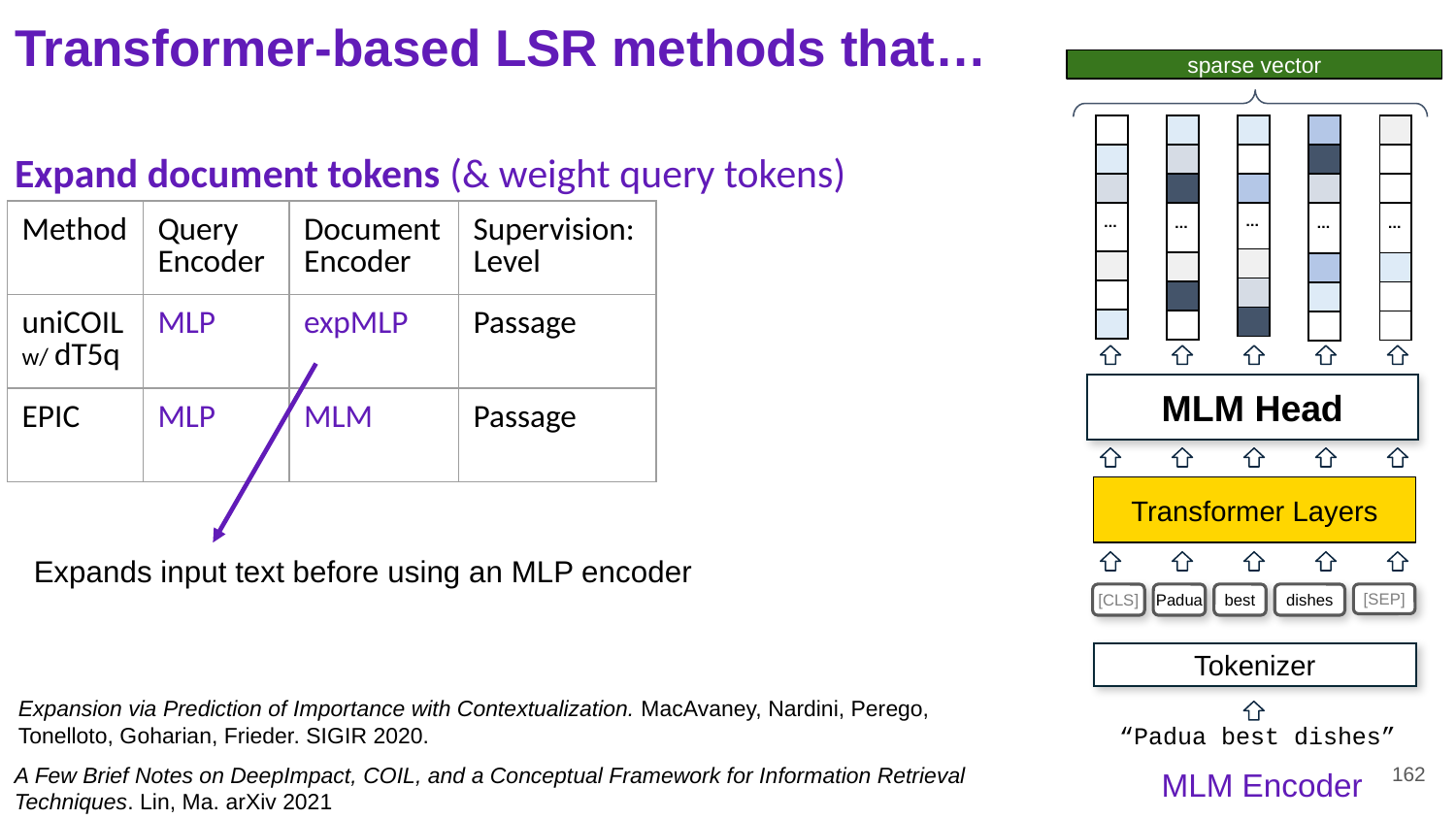

Transformer-based LSR methods that…

sparse vector
|  |
| --- |
|  |
|  |
| … |
|  |
|  |
|  |
|  |
| --- |
|  |
|  |
| … |
|  |
|  |
|  |
|  |
| --- |
|  |
|  |
| … |
|  |
|  |
|  |
|  |
| --- |
|  |
|  |
| … |
|  |
|  |
|  |
|  |
| --- |
|  |
|  |
| … |
|  |
|  |
|  |
# Expand document tokens (& weight query tokens)
| Method | Query Encoder | Document Encoder | Supervision: Level |
| --- | --- | --- | --- |
| uniCOIL w/ dT5q | MLP | expMLP | Passage |
| EPIC | MLP | MLM | Passage |

MLM Head

Transformer Layers
Expands input text before using an MLP encoder

[CLS]
Padua
best
dishes
[SEP]
Tokenizer
Expansion via Prediction of Importance with Contextualization. MacAvaney, Nardini, Perego, Tonelloto, Goharian, Frieder. SIGIR 2020.

“Padua best dishes”
162
A Few Brief Notes on DeepImpact, COIL, and a Conceptual Framework for Information Retrieval Techniques. Lin, Ma. arXiv 2021
MLM Encoder